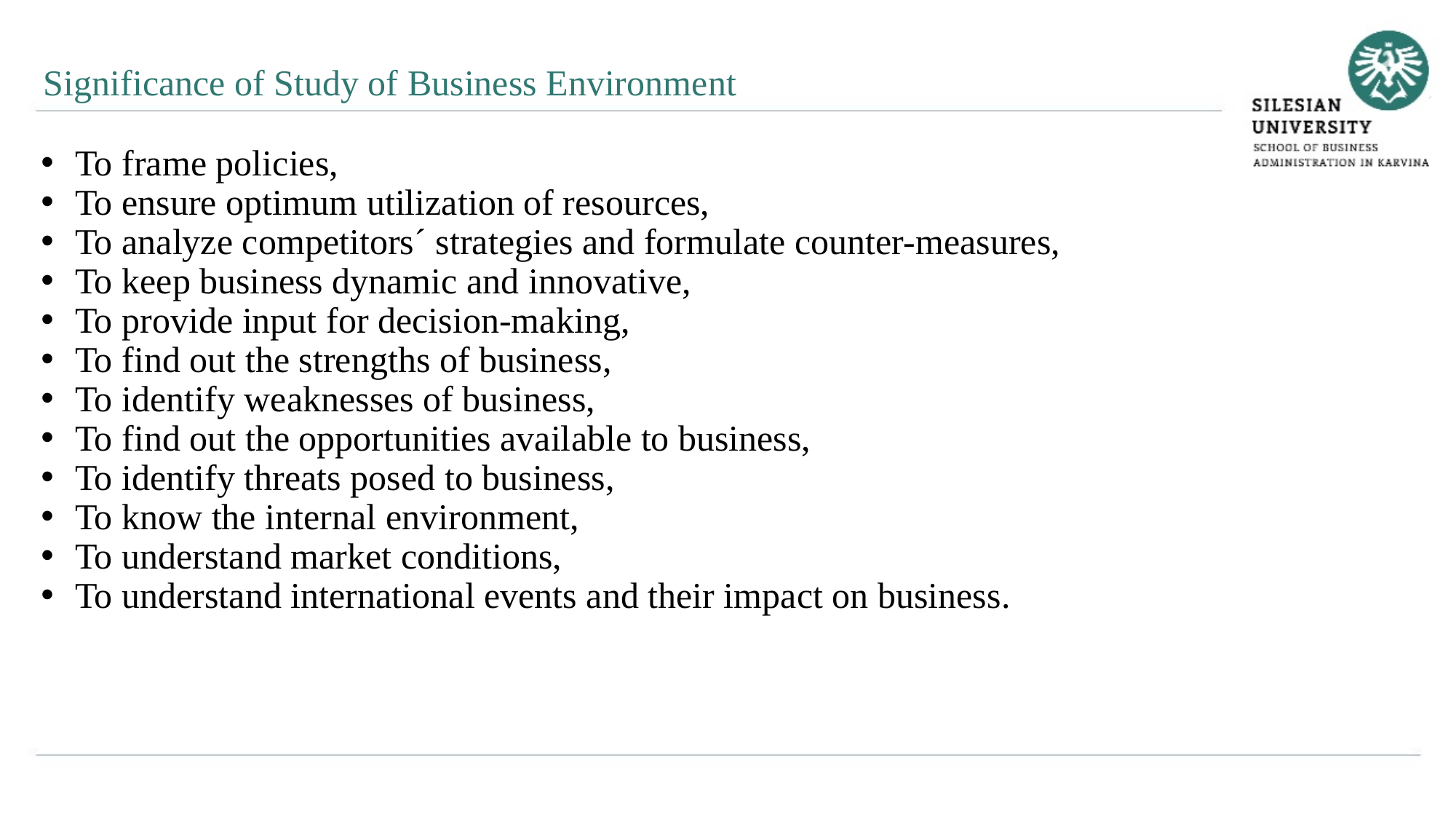

Significance of Study of Business Environment
To frame policies,
To ensure optimum utilization of resources,
To analyze competitors´ strategies and formulate counter-measures,
To keep business dynamic and innovative,
To provide input for decision-making,
To find out the strengths of business,
To identify weaknesses of business,
To find out the opportunities available to business,
To identify threats posed to business,
To know the internal environment,
To understand market conditions,
To understand international events and their impact on business.